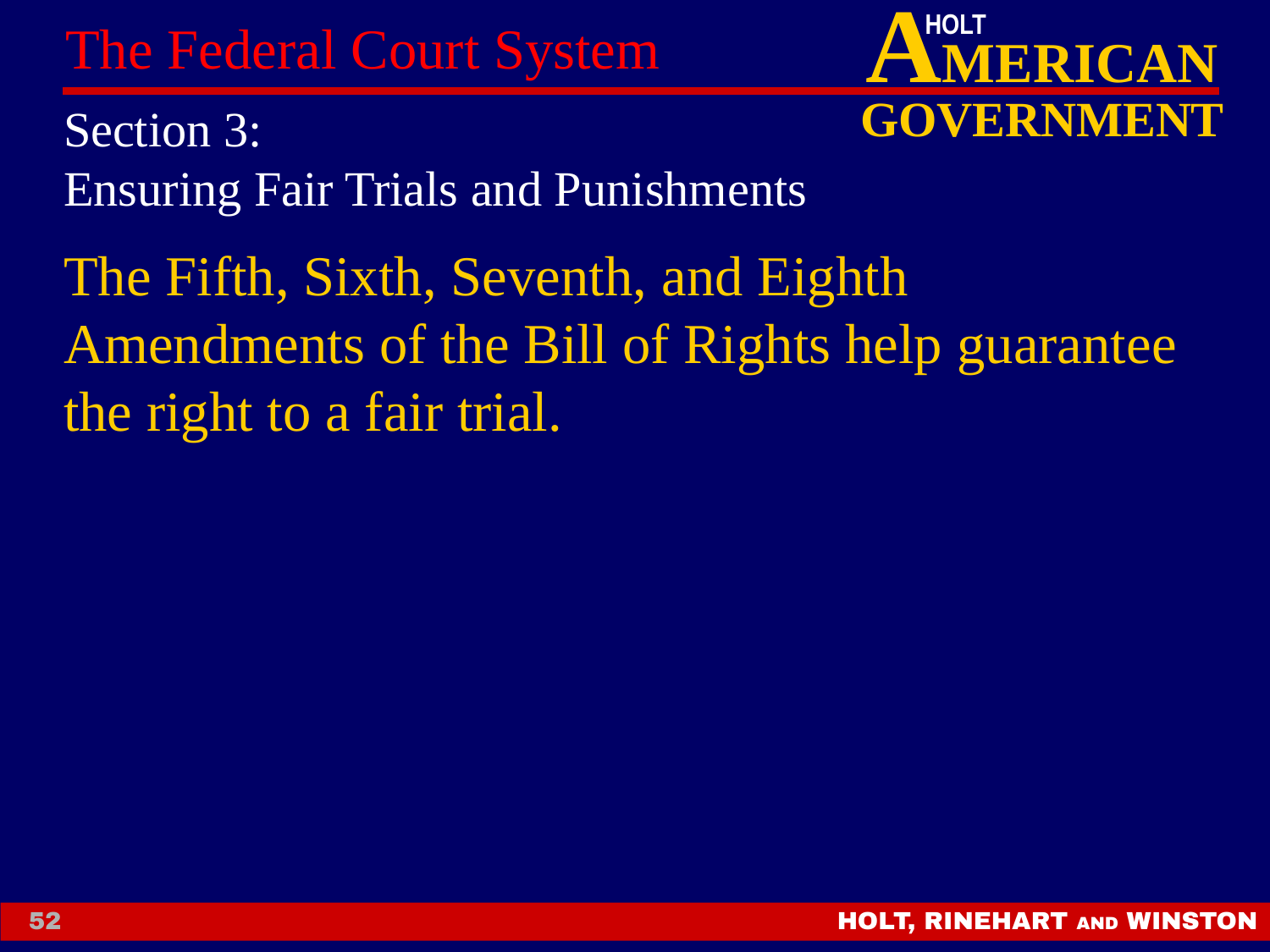

# Section 3: Ensuring Fair Trials and Punishments
The Fifth, Sixth, Seventh, and Eighth Amendments of the Bill of Rights help guarantee the right to a fair trial.
52